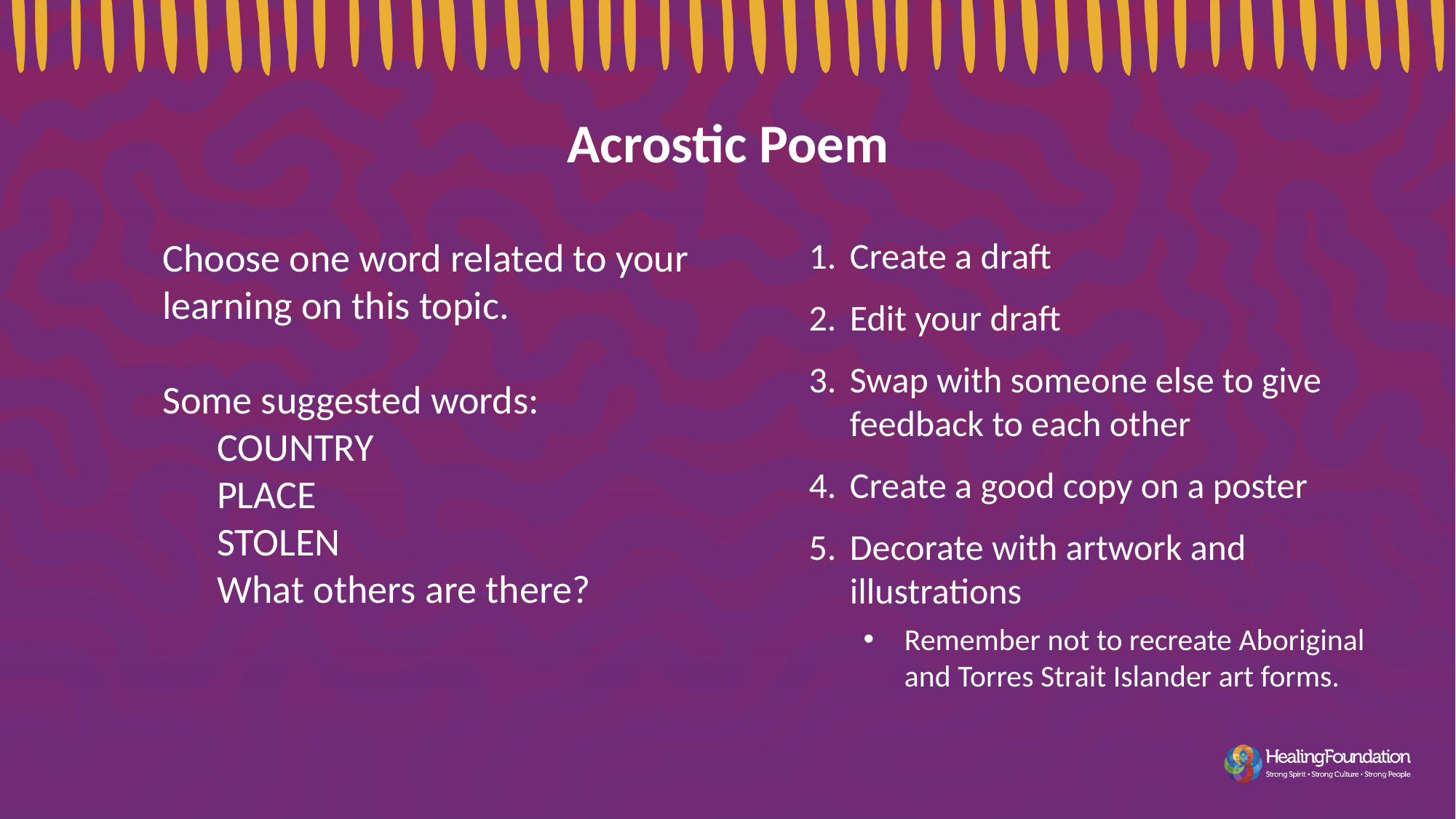

Acrostic Poem
Create a draft
Edit your draft
Swap with someone else to give feedback to each other
Create a good copy on a poster
Decorate with artwork and illustrations
Remember not to recreate Aboriginal and Torres Strait Islander art forms.

Choose one word related to your learning on this topic.

Some suggested words:
COUNTRY
PLACE
STOLEN
What others are there?